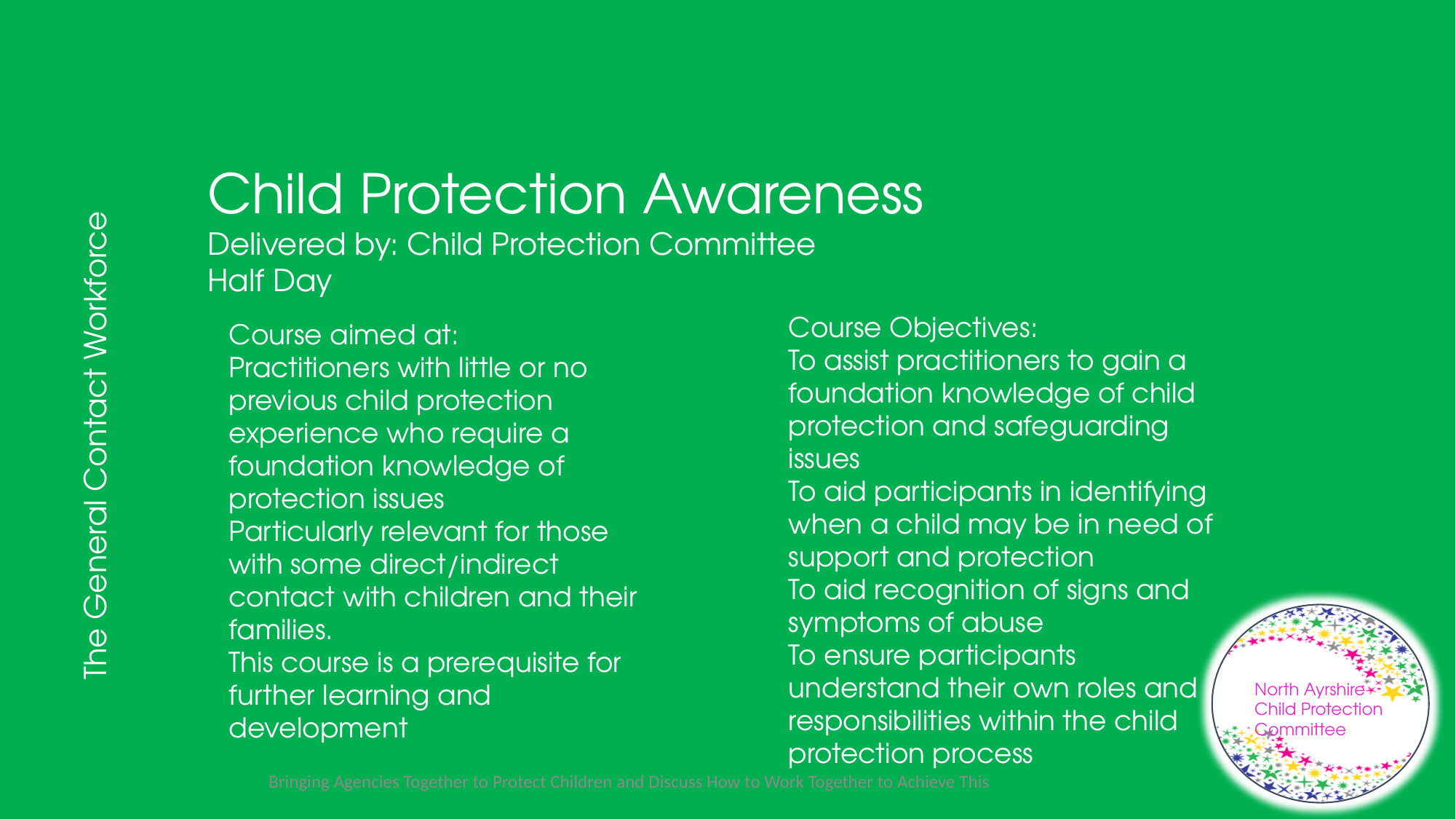

Child Protection Awareness
Delivered by: Child Protection Committee
Half Day
Course Objectives:
To assist practitioners to gain a foundation knowledge of child protection and safeguarding issues
To aid participants in identifying when a child may be in need of support and protection
To aid recognition of signs and symptoms of abuse
To ensure participants understand their own roles and responsibilities within the child protection process
Course aimed at:
Practitioners with little or no previous child protection experience who require a foundation knowledge of protection issues
Particularly relevant for those with some direct/indirect contact with children and their families.
This course is a prerequisite for further learning and development
The General Contact Workforce

North Ayrshire Child Protection Committee
Bringing Agencies Together to Protect Children and Discuss How to Work Together to Achieve This